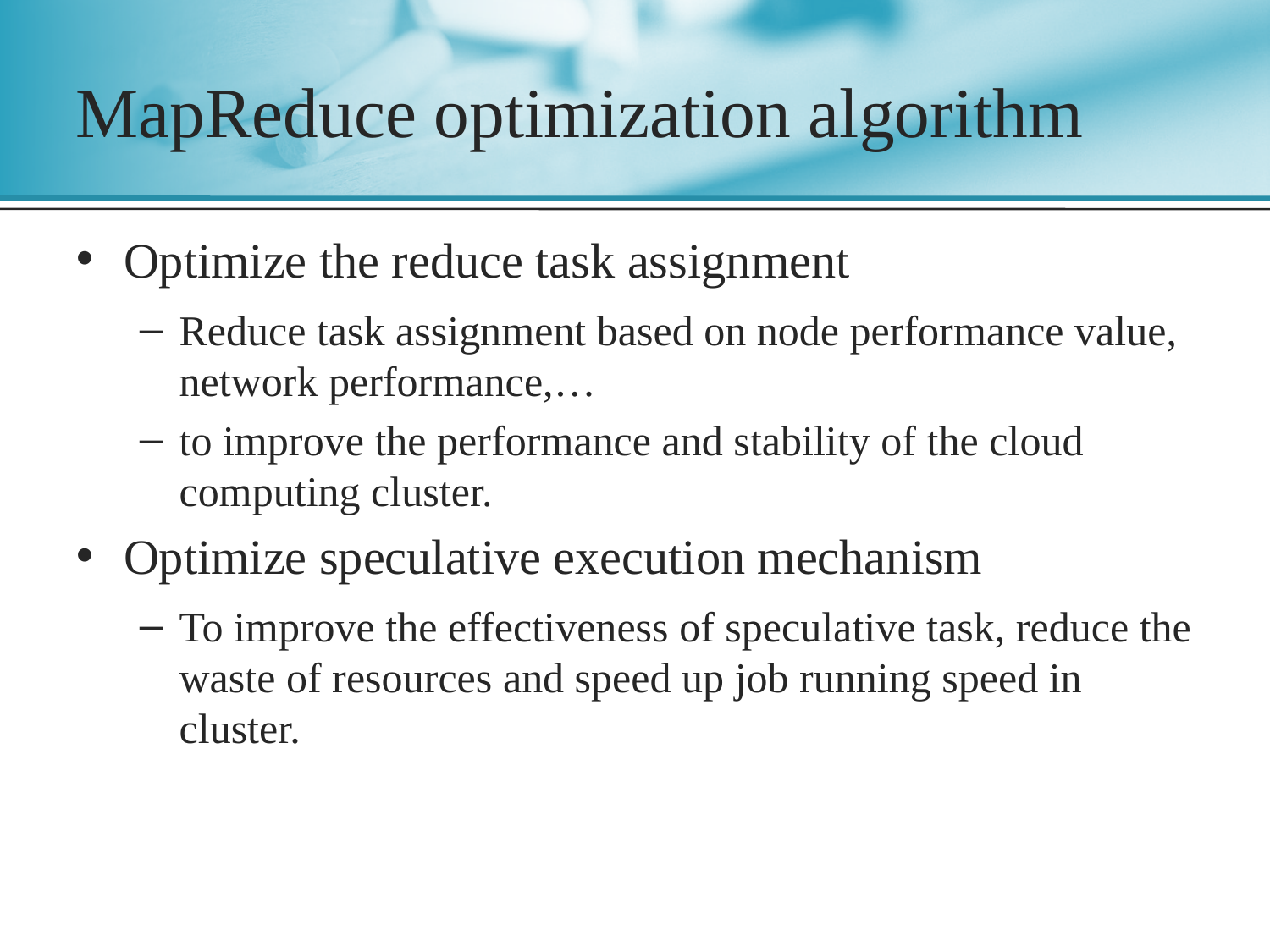

# MapReduce optimization algorithm
Optimize the reduce task assignment
Reduce task assignment based on node performance value, network performance,…
to improve the performance and stability of the cloud computing cluster.
Optimize speculative execution mechanism
To improve the effectiveness of speculative task, reduce the waste of resources and speed up job running speed in cluster.